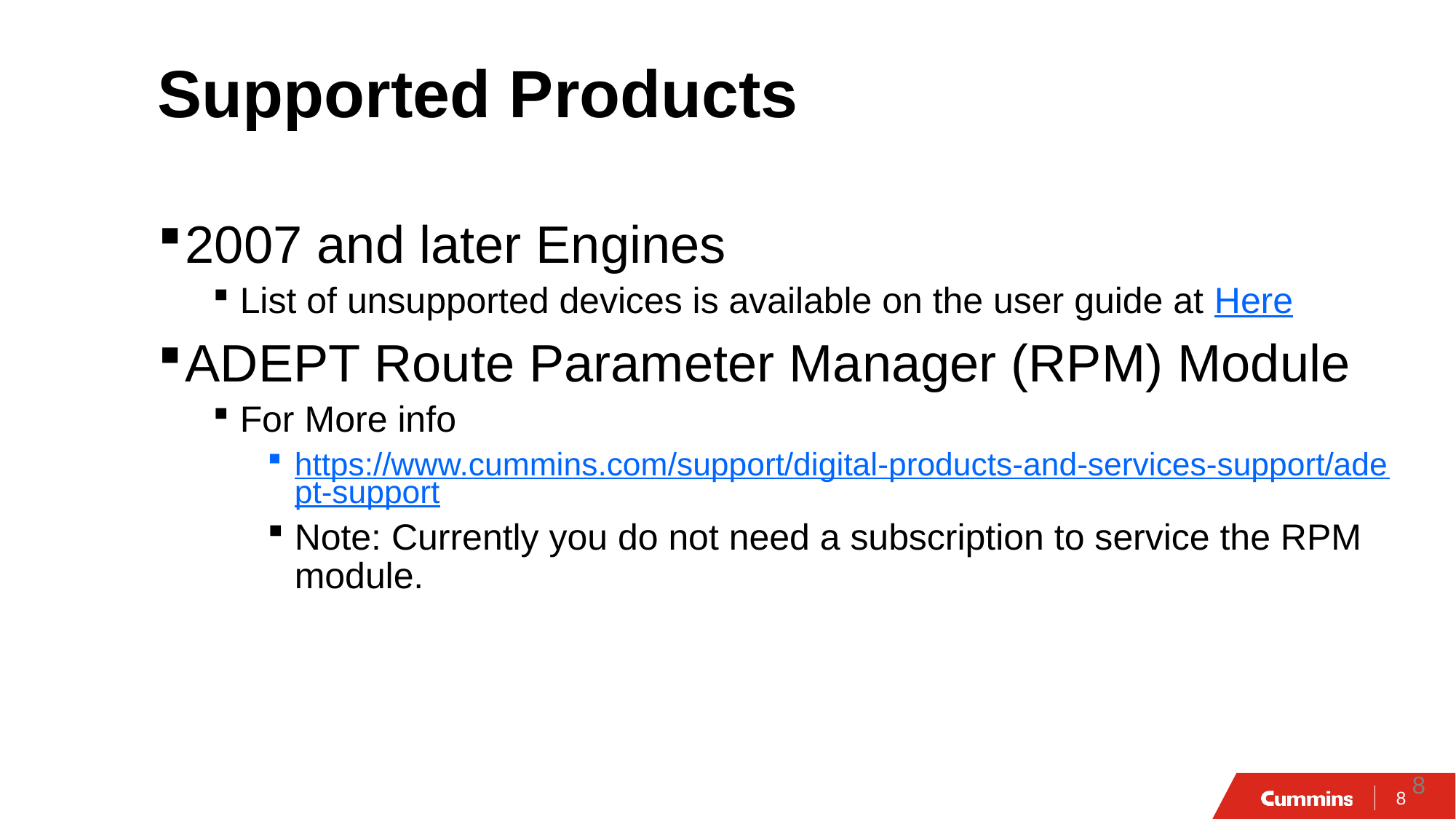

# Supported Products
2007 and later Engines
List of unsupported devices is available on the user guide at Here
ADEPT Route Parameter Manager (RPM) Module
For More info
https://www.cummins.com/support/digital-products-and-services-support/adept-support
Note: Currently you do not need a subscription to service the RPM module.
8